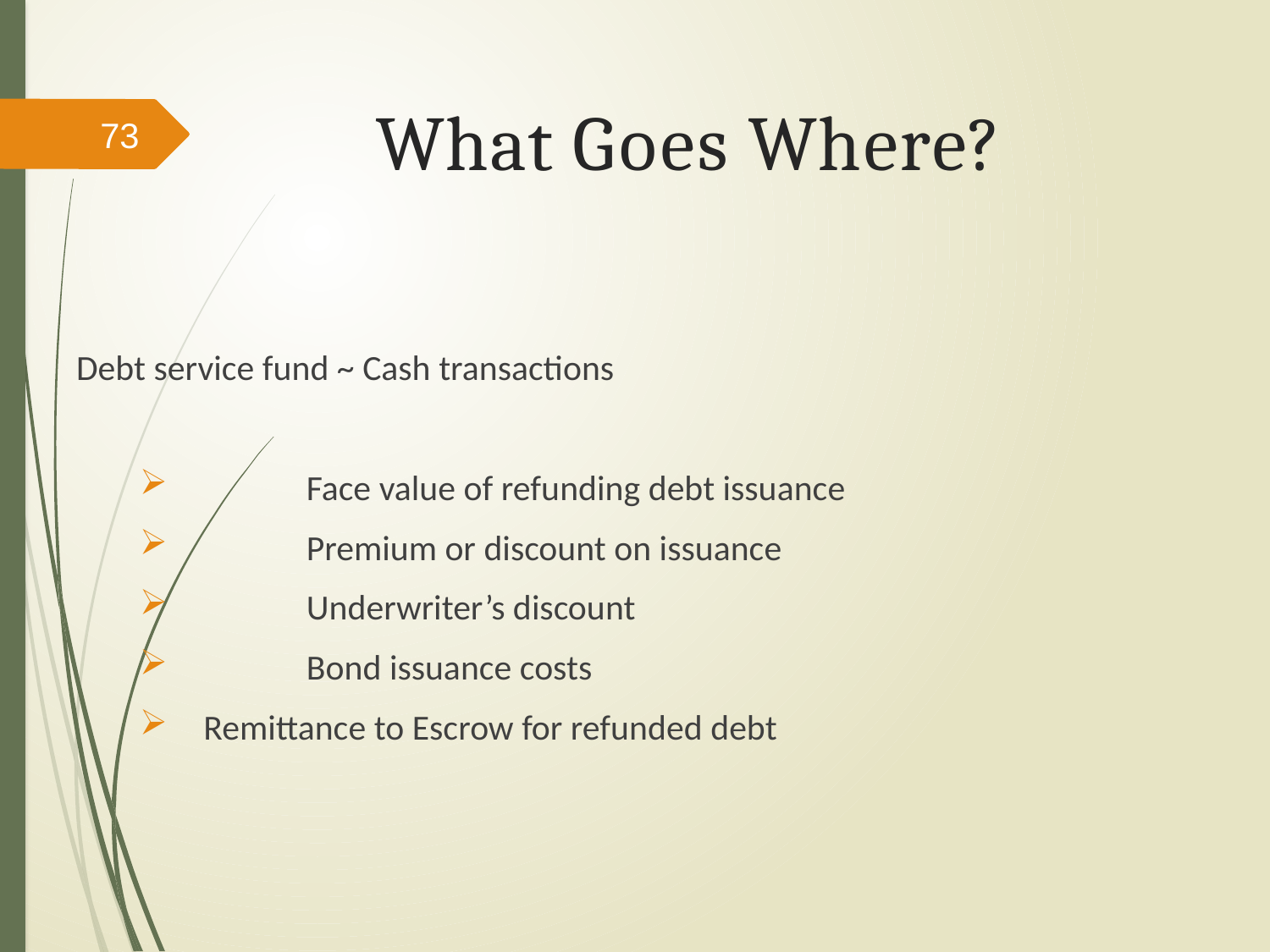

# What Goes Where?
73
Debt service fund ~ Cash transactions

	Face value of refunding debt issuance
	Premium or discount on issuance
	Underwriter’s discount
	Bond issuance costs
   Remittance to Escrow for refunded debt